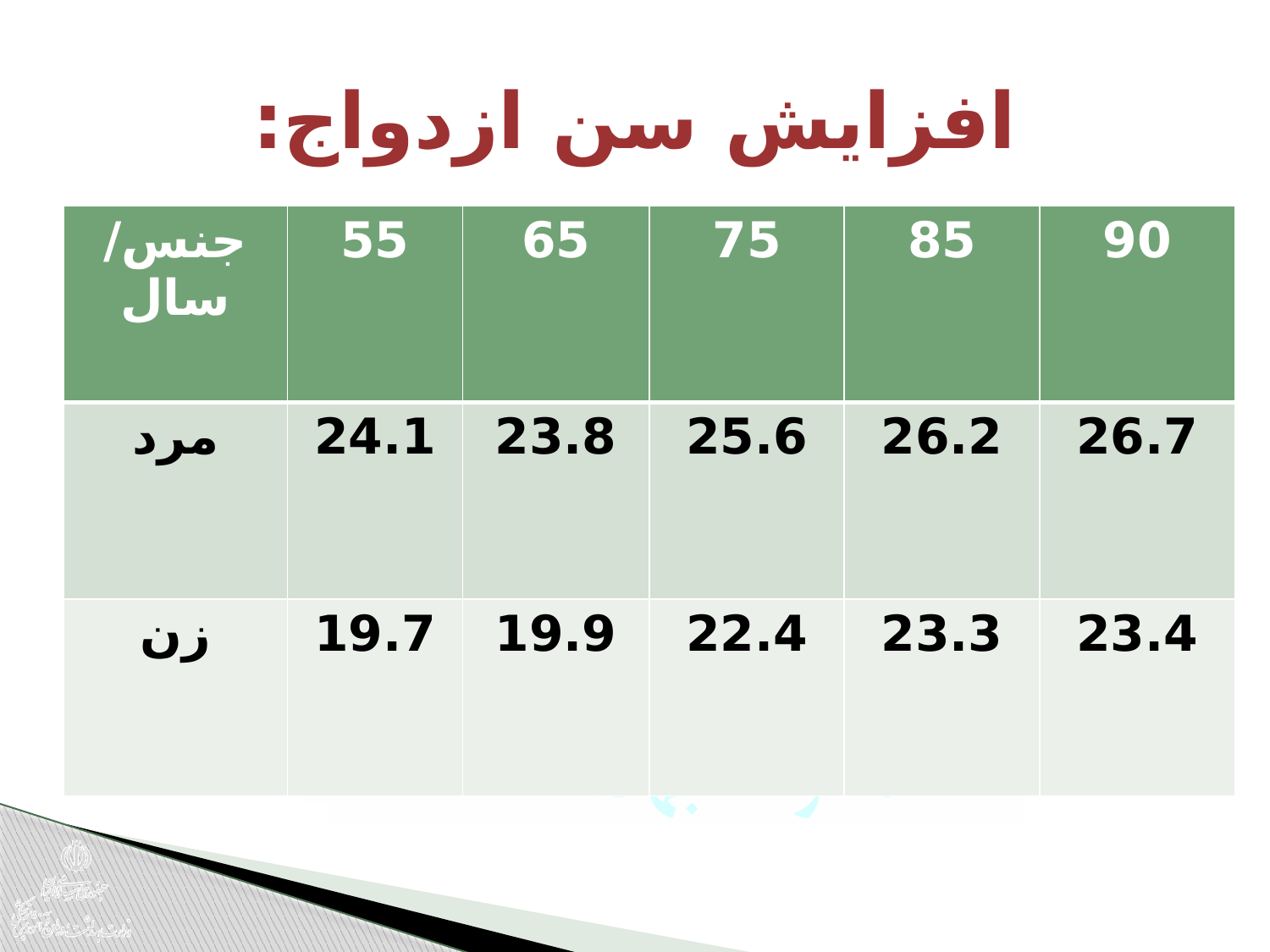

# افزایش سن ازدواج:
| جنس/ سال | 55 | 65 | 75 | 85 | 90 |
| --- | --- | --- | --- | --- | --- |
| مرد | 24.1 | 23.8 | 25.6 | 26.2 | 26.7 |
| زن | 19.7 | 19.9 | 22.4 | 23.3 | 23.4 |